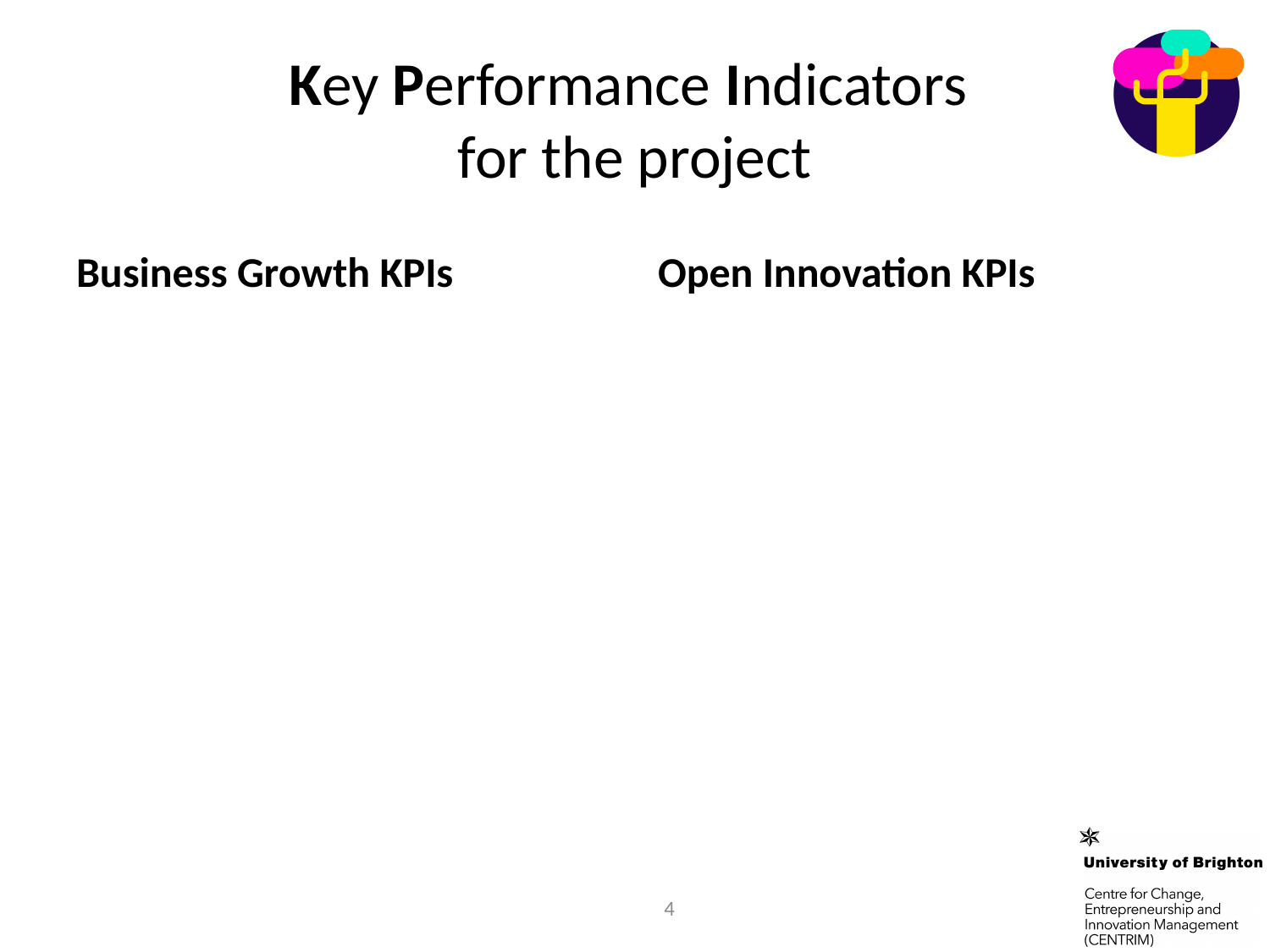

# Key Performance Indicators for the project
Business Growth KPIs
Open Innovation KPIs

4